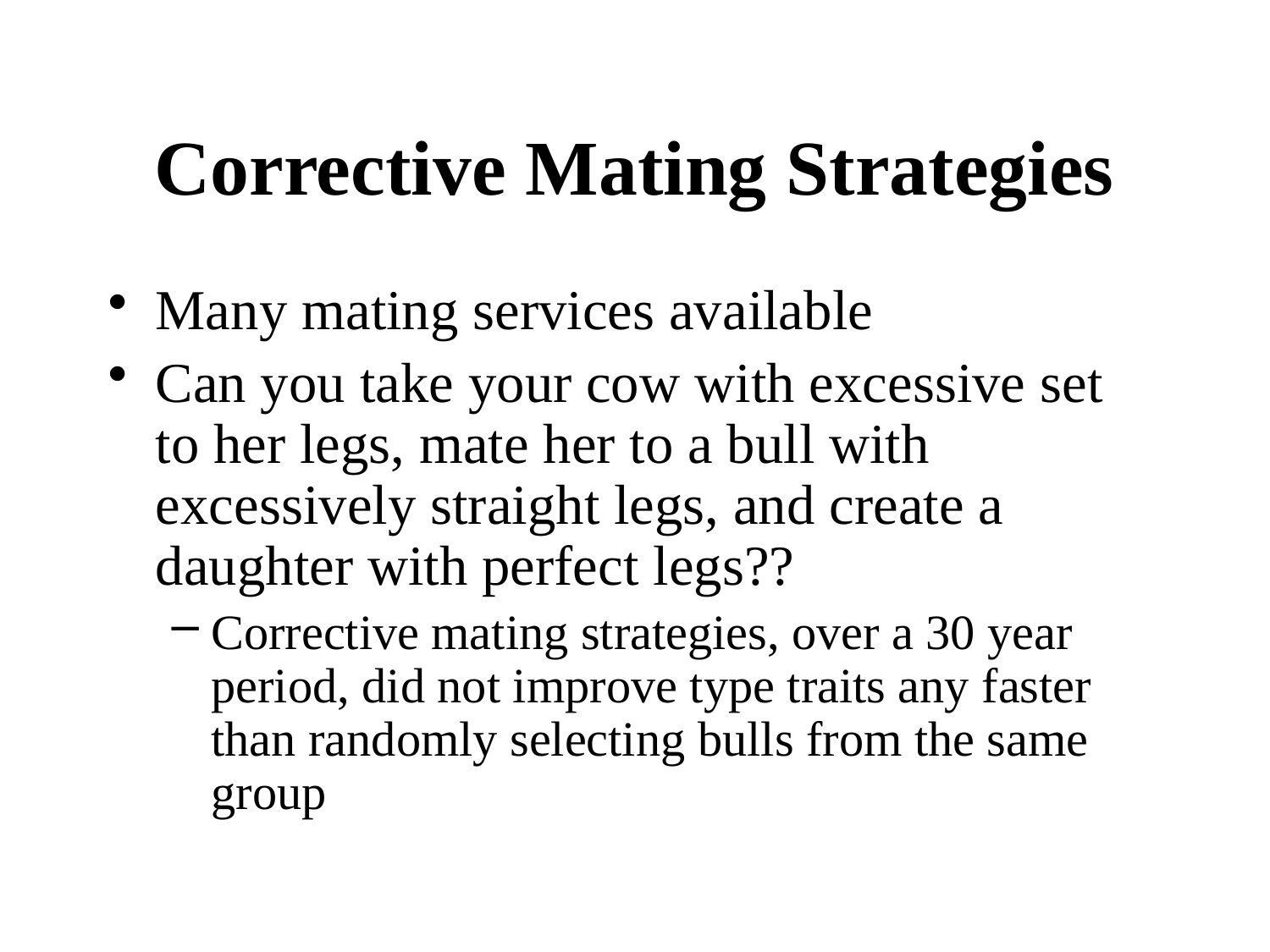

# Corrective Mating Strategies
Many mating services available
Can you take your cow with excessive set to her legs, mate her to a bull with excessively straight legs, and create a daughter with perfect legs??
Corrective mating strategies, over a 30 year period, did not improve type traits any faster than randomly selecting bulls from the same group